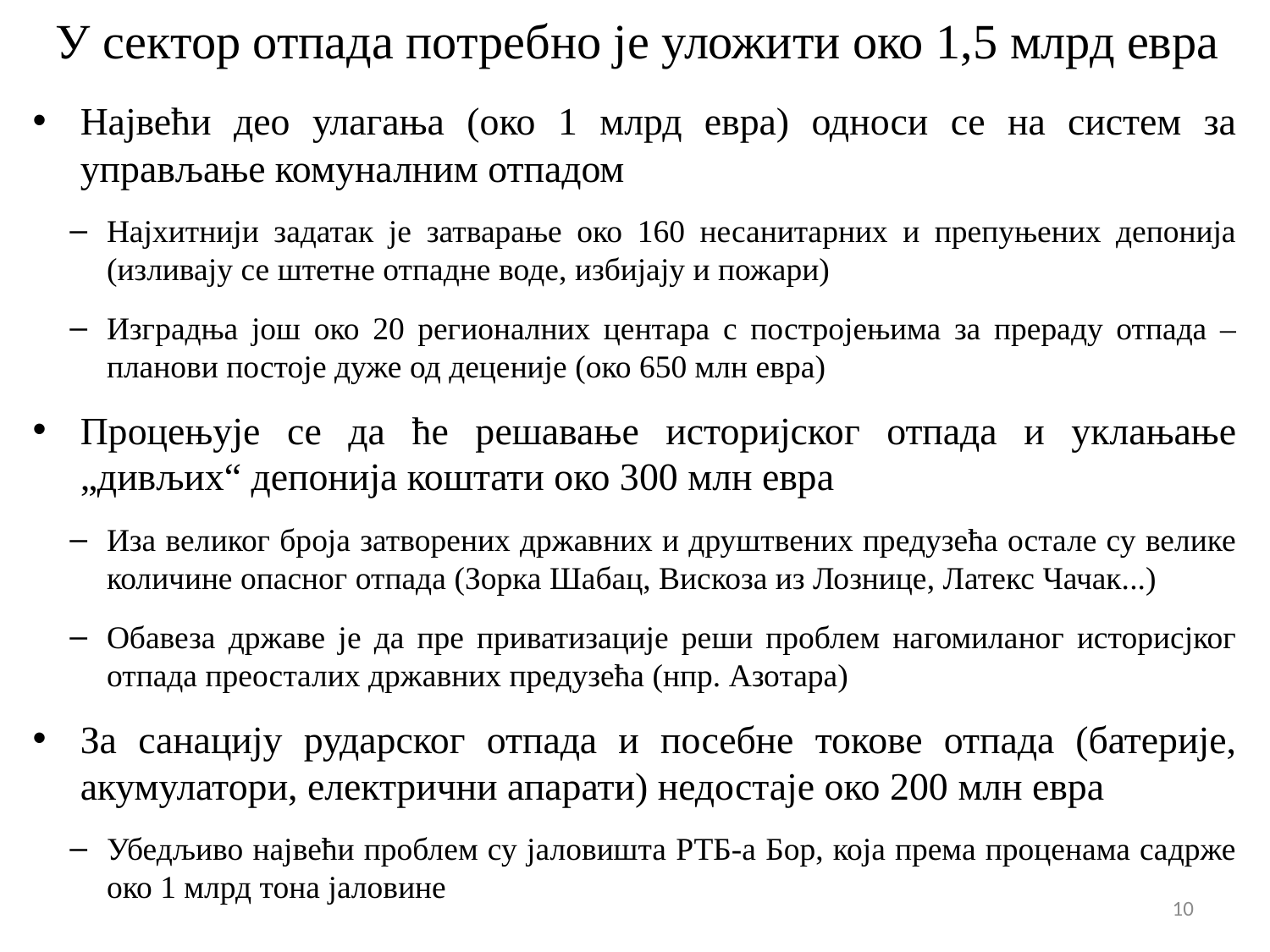

# У сектор отпада потребно је уложити око 1,5 млрд евра
Највећи део улагања (око 1 млрд евра) односи се на систем за управљање комуналним отпадом
Најхитнији задатак је затварање око 160 несанитарних и препуњених депонија (изливају се штетне отпадне воде, избијају и пожари)
Изградња још око 20 регионалних центара с постројењима за прераду отпада – планови постоје дуже од деценије (око 650 млн евра)
Процењује се да ће решавање историјског отпада и уклањање „дивљих“ депонија коштати око 300 млн евра
Иза великог броја затворених државних и друштвених предузећа остале су велике количине опасног отпада (Зорка Шабац, Вискоза из Лознице, Латекс Чачак...)
Обавеза државе је да пре приватизације реши проблем нагомиланог историсјког отпада преосталих државних предузећа (нпр. Азотара)
За санацију рударског отпада и посебне токове отпада (батерије, акумулатори, електрични апарати) недостаје око 200 млн евра
Убедљиво највећи проблем су јаловишта РТБ-а Бор, која према проценама садрже око 1 млрд тона јаловине

10